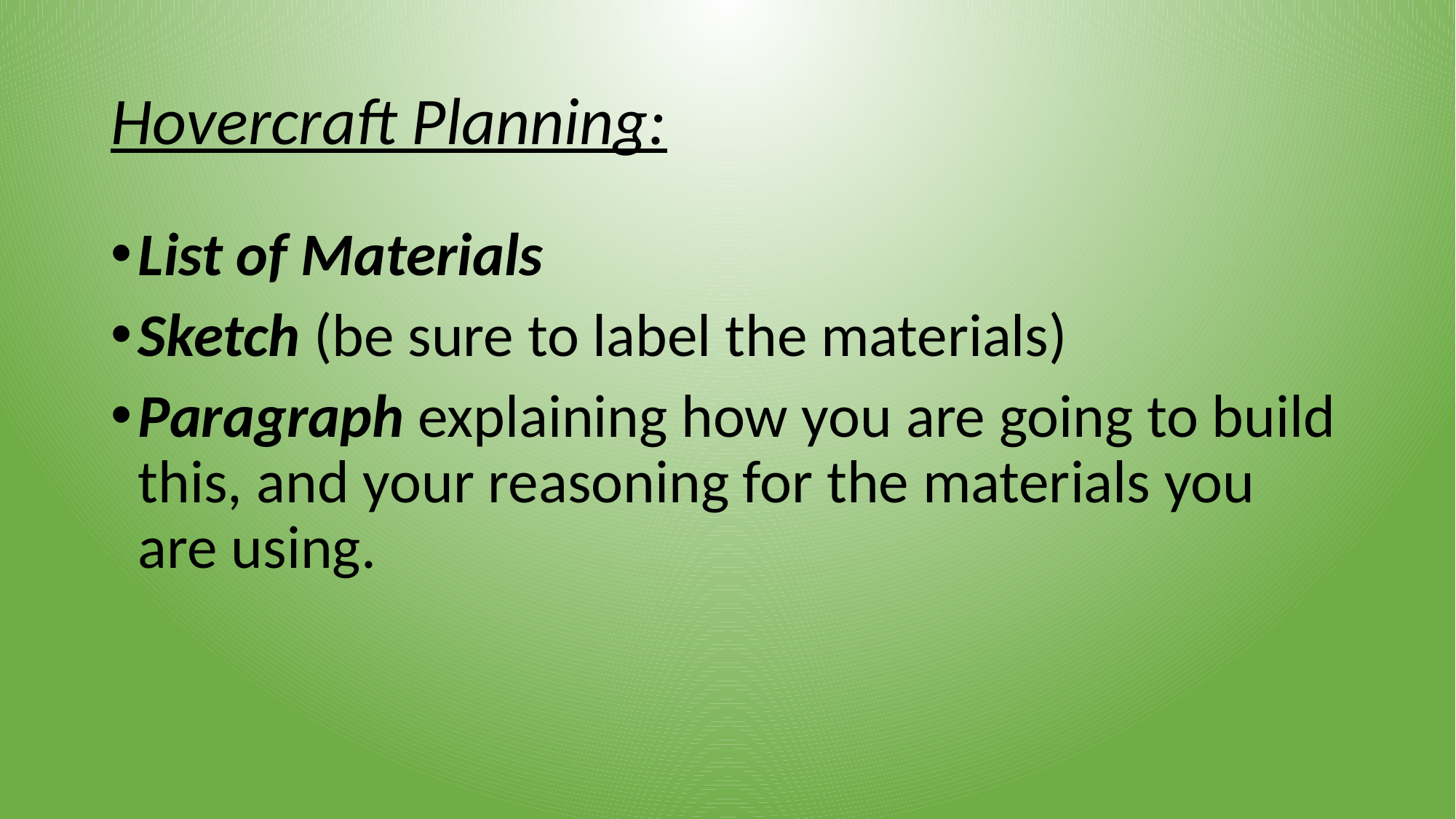

# Hovercraft Planning:
List of Materials
Sketch (be sure to label the materials)
Paragraph explaining how you are going to build this, and your reasoning for the materials you are using.